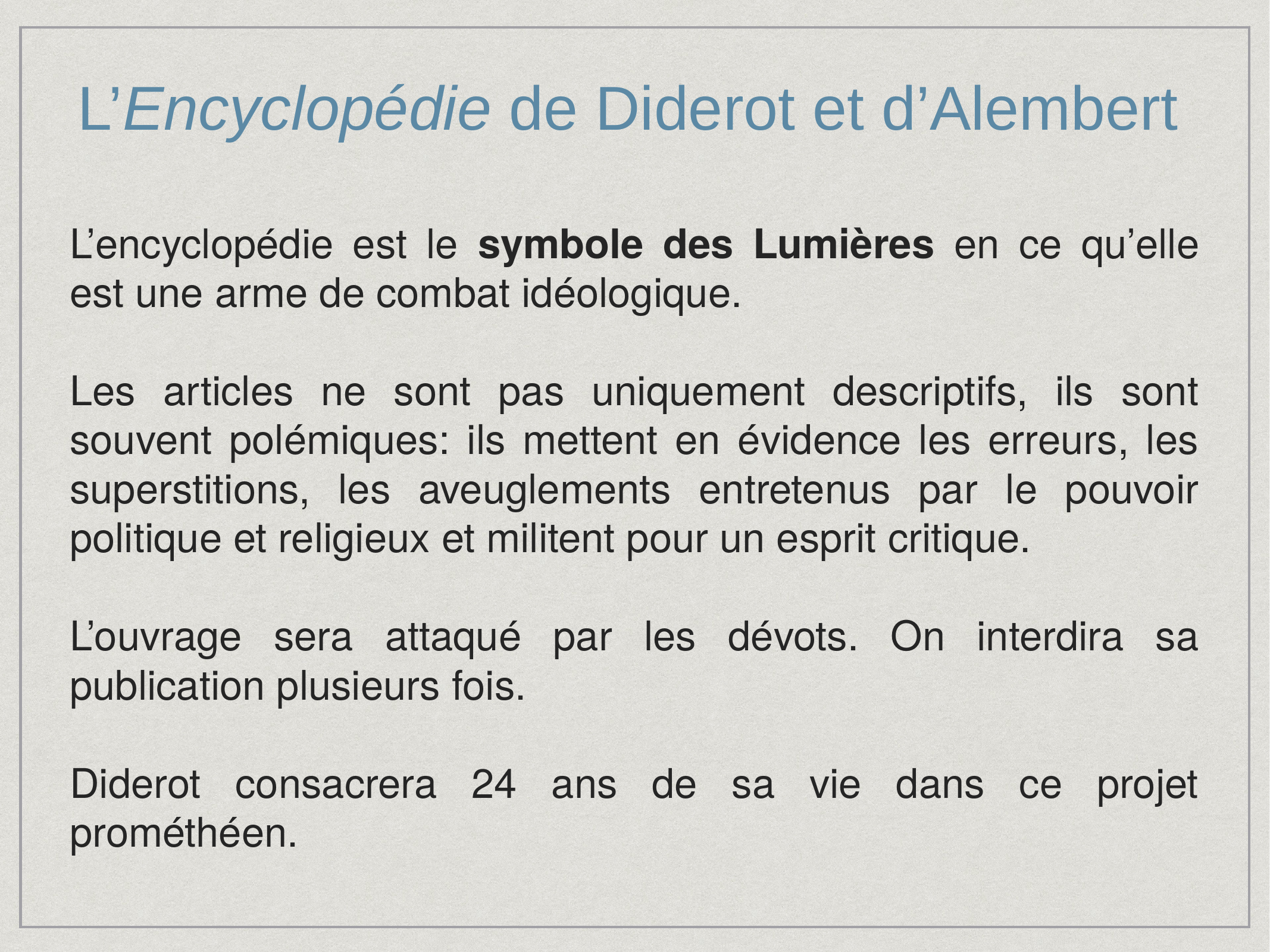

# L’Encyclopédie de Diderot et d’Alembert
L’encyclopédie est le symbole des Lumières en ce qu’elle est une arme de combat idéologique.

Les articles ne sont pas uniquement descriptifs, ils sont souvent polémiques: ils mettent en évidence les erreurs, les superstitions, les aveuglements entretenus par le pouvoir politique et religieux et militent pour un esprit critique.

L’ouvrage sera attaqué par les dévots. On interdira sa publication plusieurs fois.

Diderot consacrera 24 ans de sa vie dans ce projet prométhéen.